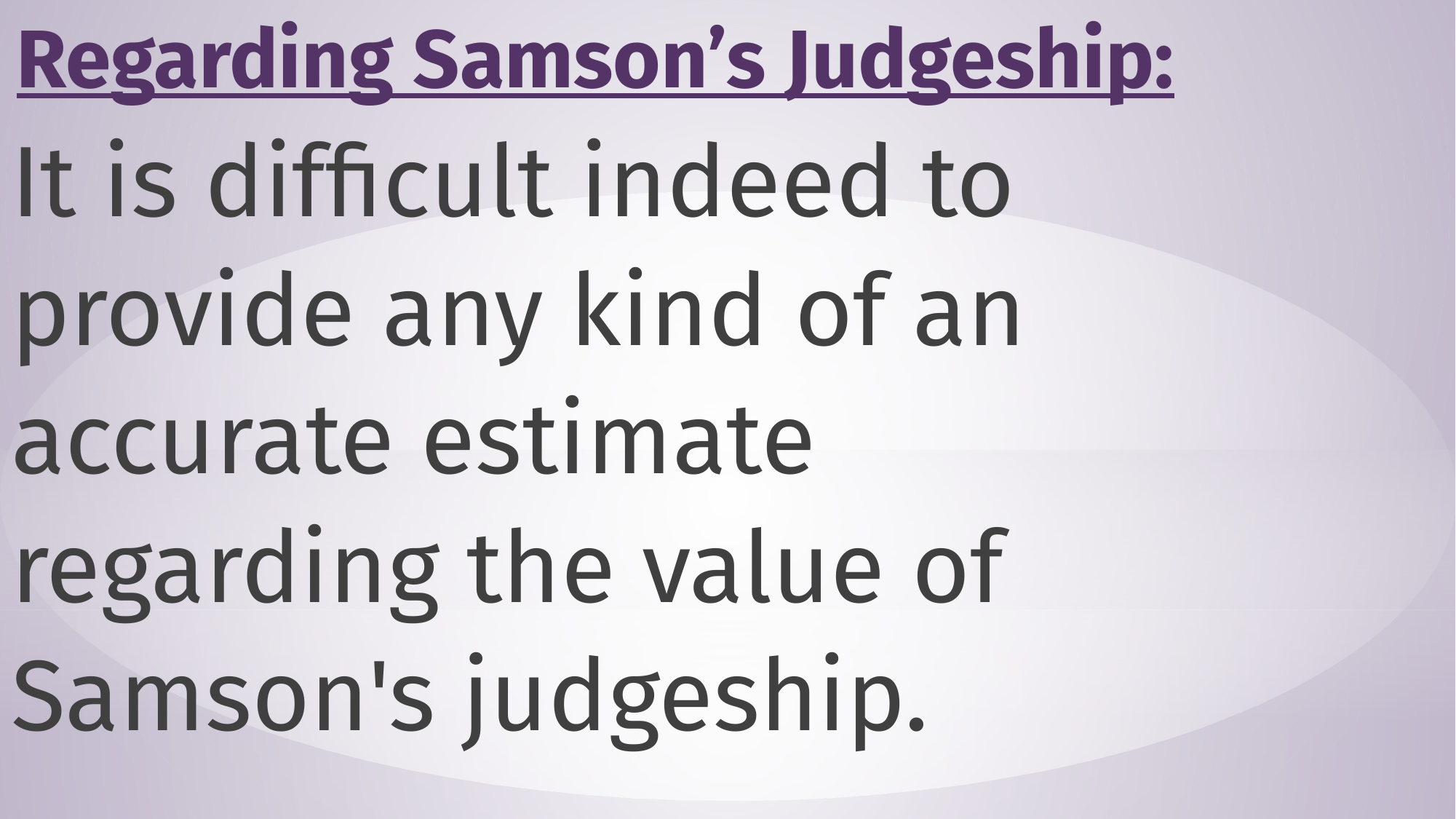

Regarding Samson’s Judgeship:
It is difficult indeed to provide any kind of an accurate estimate regarding the value of Samson's judgeship.